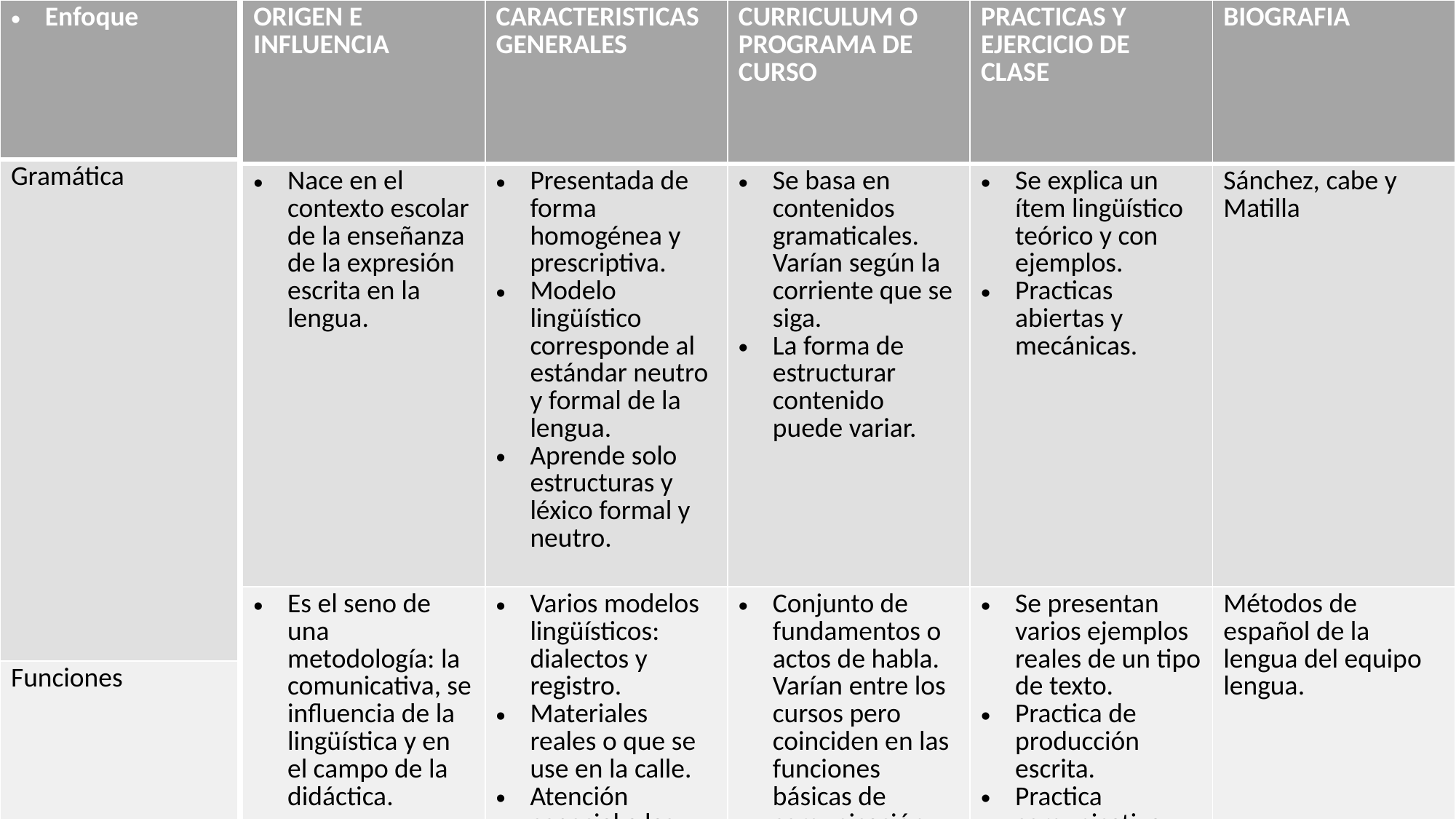

| Enfoque |
| --- |
| Gramática |
| Funciones |
| Proceso |
|  |
| ORIGEN E INFLUENCIA | CARACTERISTICAS GENERALES | CURRICULUM O PROGRAMA DE CURSO | PRACTICAS Y EJERCICIO DE CLASE | BIOGRAFIA |
| --- | --- | --- | --- | --- |
| Nace en el contexto escolar de la enseñanza de la expresión escrita en la lengua. | Presentada de forma homogénea y prescriptiva. Modelo lingüístico corresponde al estándar neutro y formal de la lengua. Aprende solo estructuras y léxico formal y neutro. | Se basa en contenidos gramaticales. Varían según la corriente que se siga. La forma de estructurar contenido puede variar. | Se explica un ítem lingüístico teórico y con ejemplos. Practicas abiertas y mecánicas. | Sánchez, cabe y Matilla |
| Es el seno de una metodología: la comunicativa, se influencia de la lingüística y en el campo de la didáctica. | Varios modelos lingüísticos: dialectos y registro. Materiales reales o que se use en la calle. Atención especial a las necesidades comunicativas de cada alumno. | Conjunto de fundamentos o actos de habla. Varían entre los cursos pero coinciden en las funciones básicas de comunicación. Basada en ámbitos de uso: personal, familiar y de amistades, laboral, académico, social. | Se presentan varios ejemplos reales de un tipo de texto. Practica de producción escrita. Practica comunicativa. Se analizan los modelos, para obtener características generales. | Métodos de español de la lengua del equipo lengua. |
| Se desarrollo en dos contextos : escritura, curriculum. | Estrategias en el proceso de creación y redacción. El énfasis en el escrito y no en el texto escrito. Pretende a enseñar a esculpir y no enseñar esculturas. | Conjunto de estrategias, habilidades y actitudes respecto a lo escrito que caracterizan a un escritor competente. | Basados en talleres de literatura o expresión escrita. No se corrige el trabajo si no la redacción,. Se propone un tema y los alumnos pasan todo el tiempo de la clase escribiendo sobre el. | Cassany y sarafini |
|  |  |  |  |  |